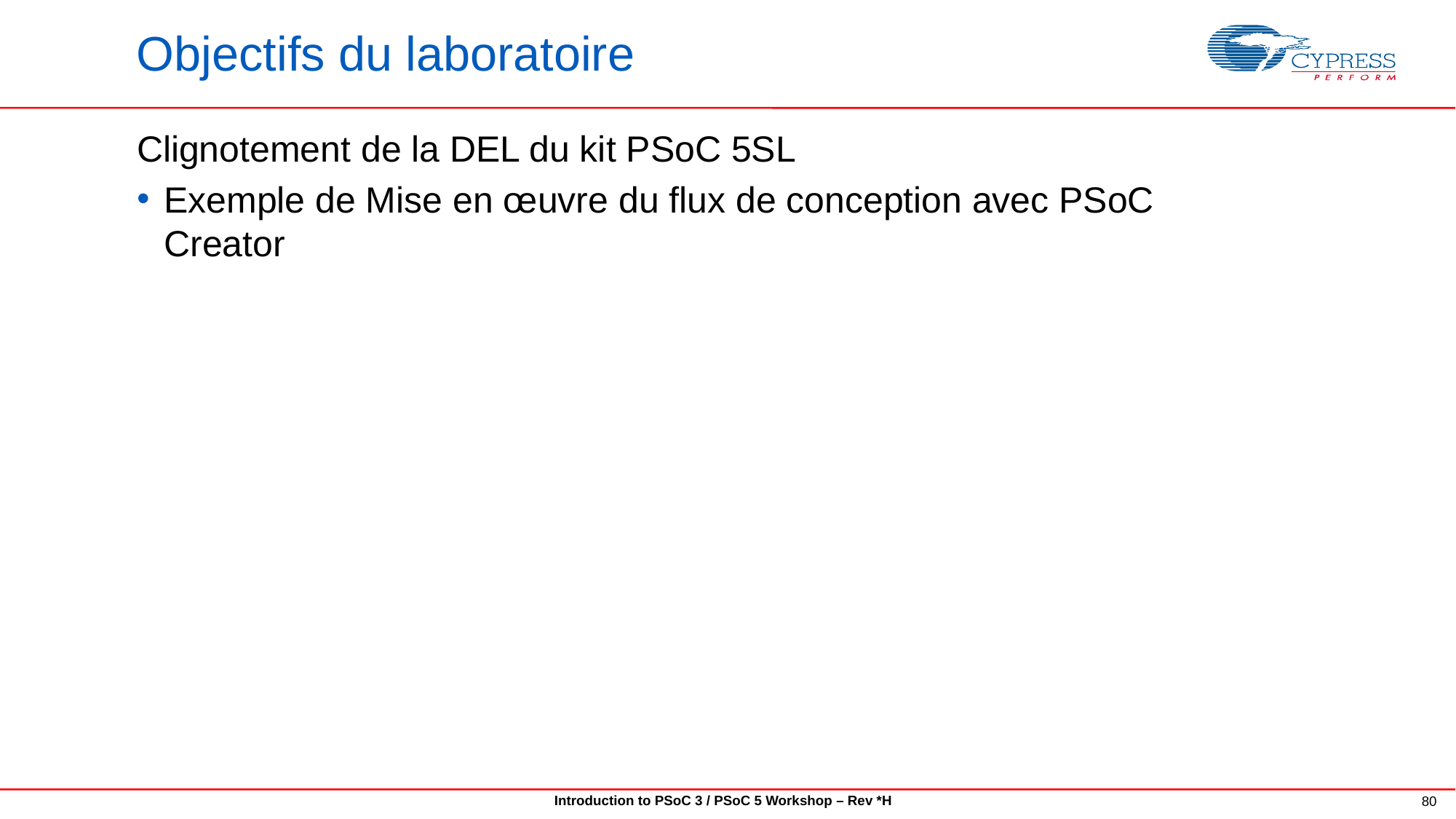

Objectifs du laboratoire
Clignotement de la DEL du kit PSoC 5SL
Exemple de Mise en œuvre du flux de conception avec PSoC Creator